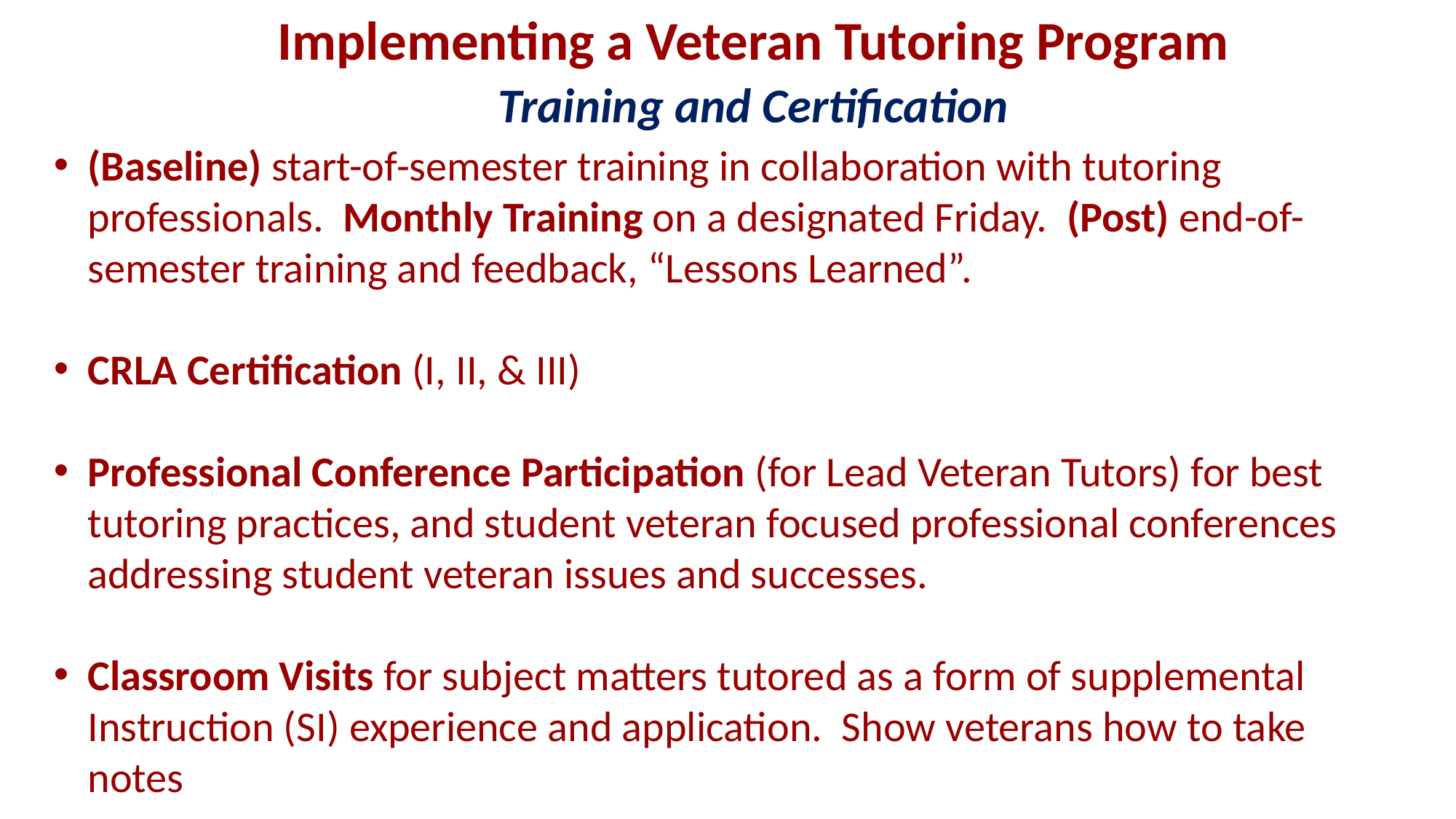

Implementing a Veteran Tutoring Program
Training and Certification

(Baseline) start-of-semester training in collaboration with tutoring professionals.  Monthly Training on a designated Friday.  (Post) end-of-semester training and feedback, “Lessons Learned”.

CRLA Certification (I, II, & III)

Professional Conference Participation (for Lead Veteran Tutors) for best tutoring practices, and student veteran focused professional conferences addressing student veteran issues and successes.

Classroom Visits for subject matters tutored as a form of supplemental Instruction (SI) experience and application.  Show veterans how to take notes